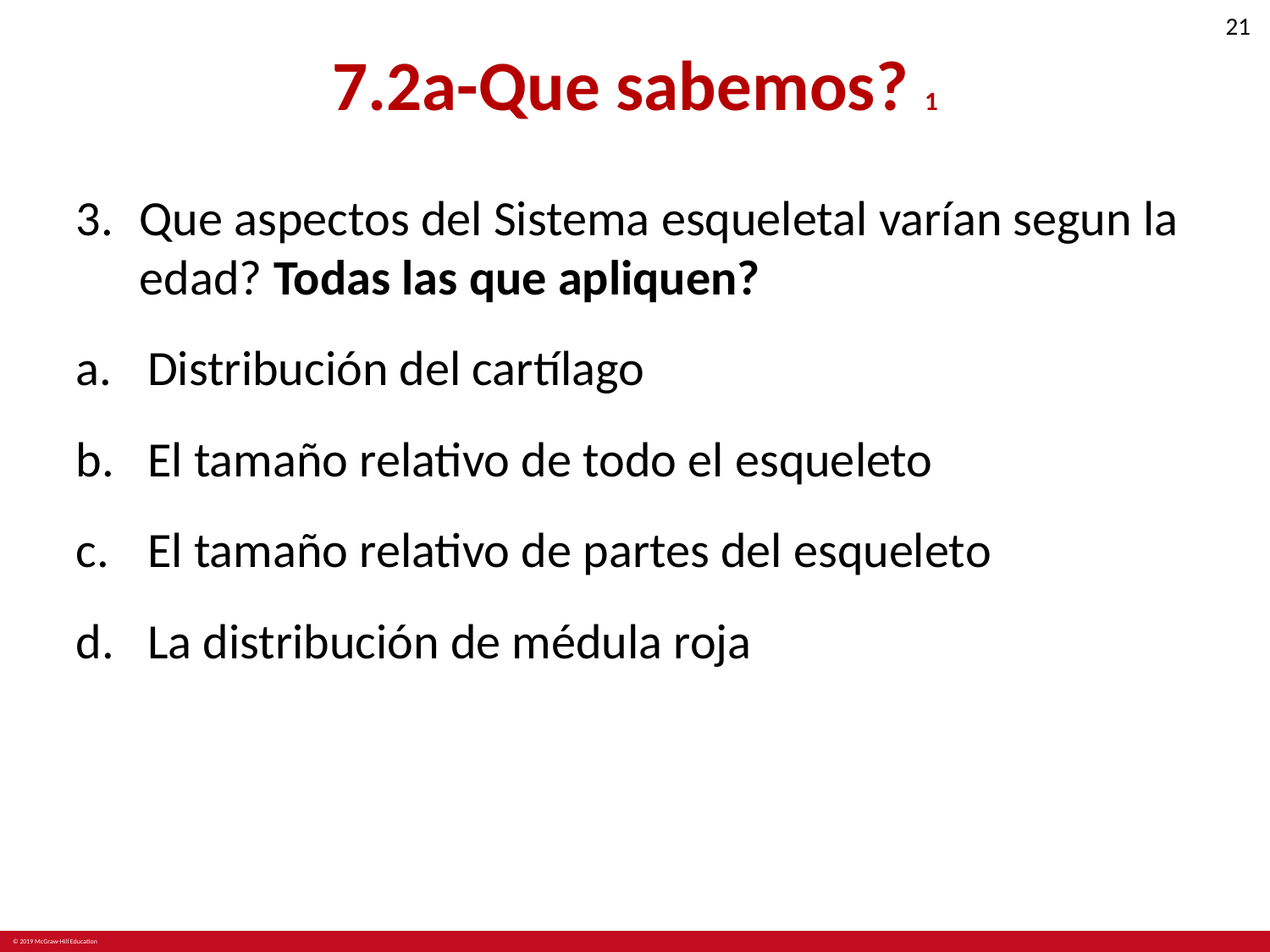

# 7.2a-Que sabemos? 1
Que aspectos del Sistema esqueletal varían segun la edad? Todas las que apliquen?
Distribución del cartílago
El tamaño relativo de todo el esqueleto
El tamaño relativo de partes del esqueleto
La distribución de médula roja